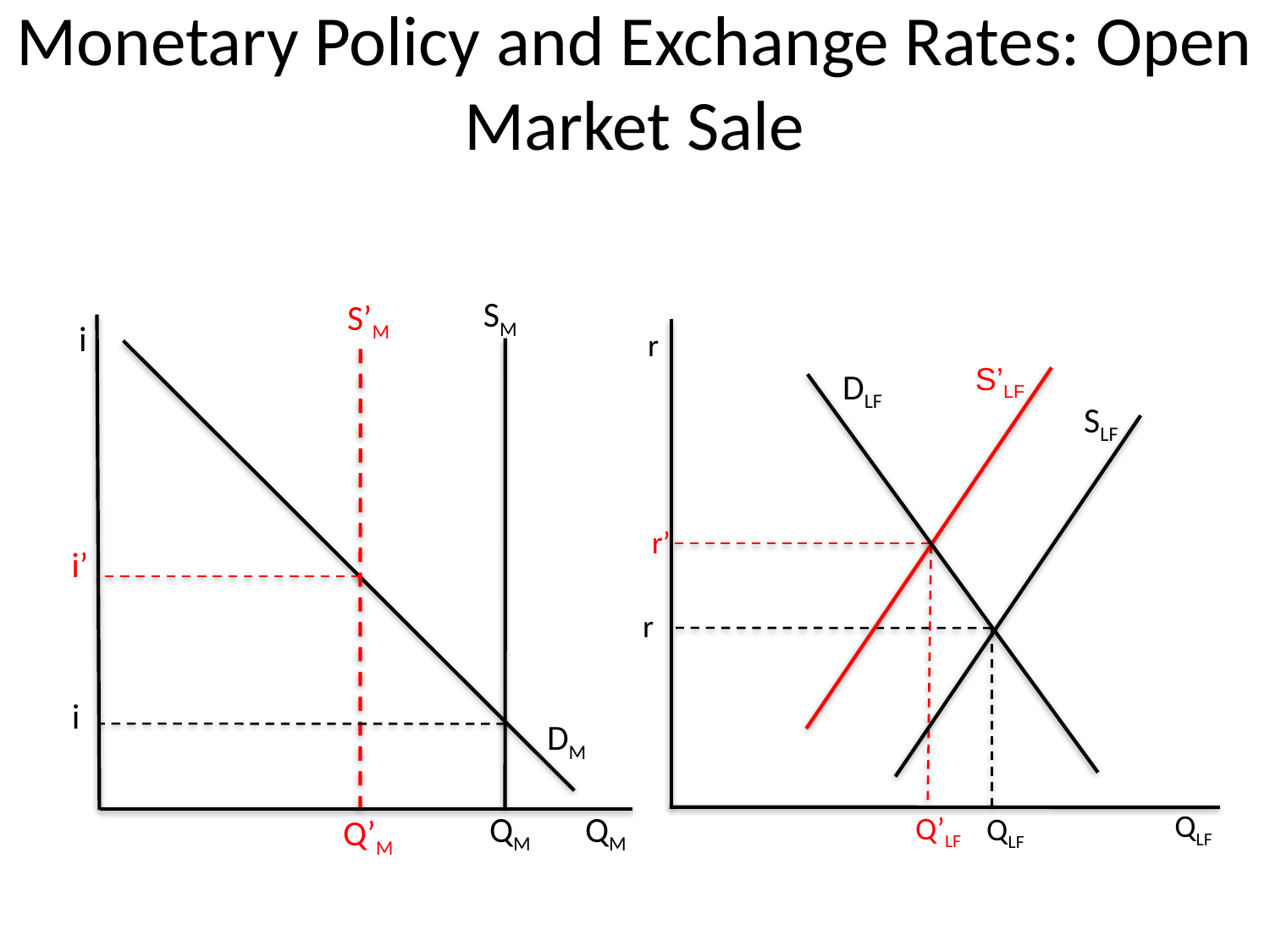

# Monetary Policy and Exchange Rates: Open Market Sale
SM
S’M

i

S’LF
r
 DLF
 SLF
 r’
i’
 r
i
DM
QLF
QM
QM
Q’LF
QLF
Q’M